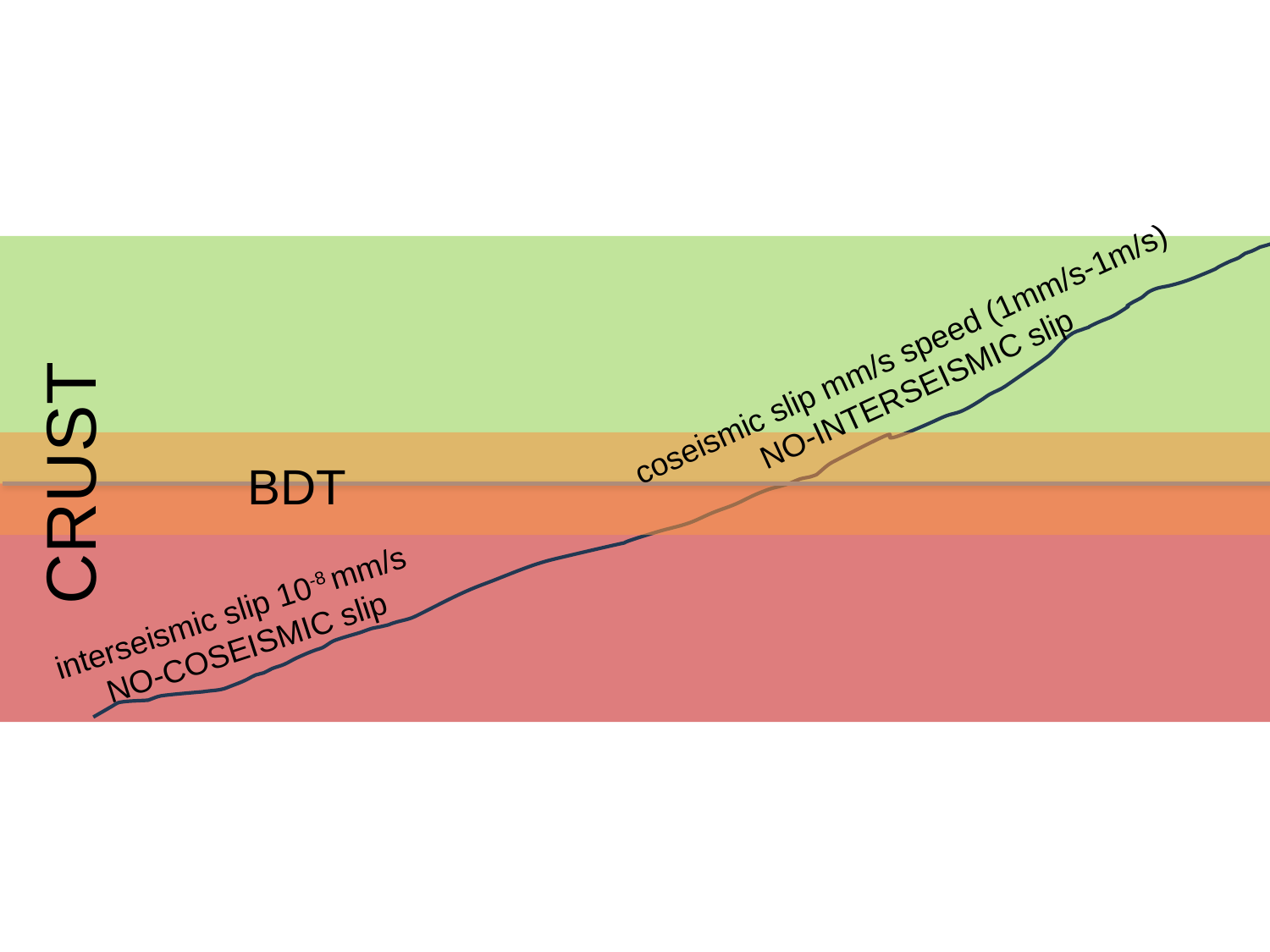

coseismic slip mm/s speed (1mm/s-1m/s)
NO-INTERSEISMIC slip

CRUST
BDT

interseismic slip 10-8 mm/s
NO-COSEISMIC slip